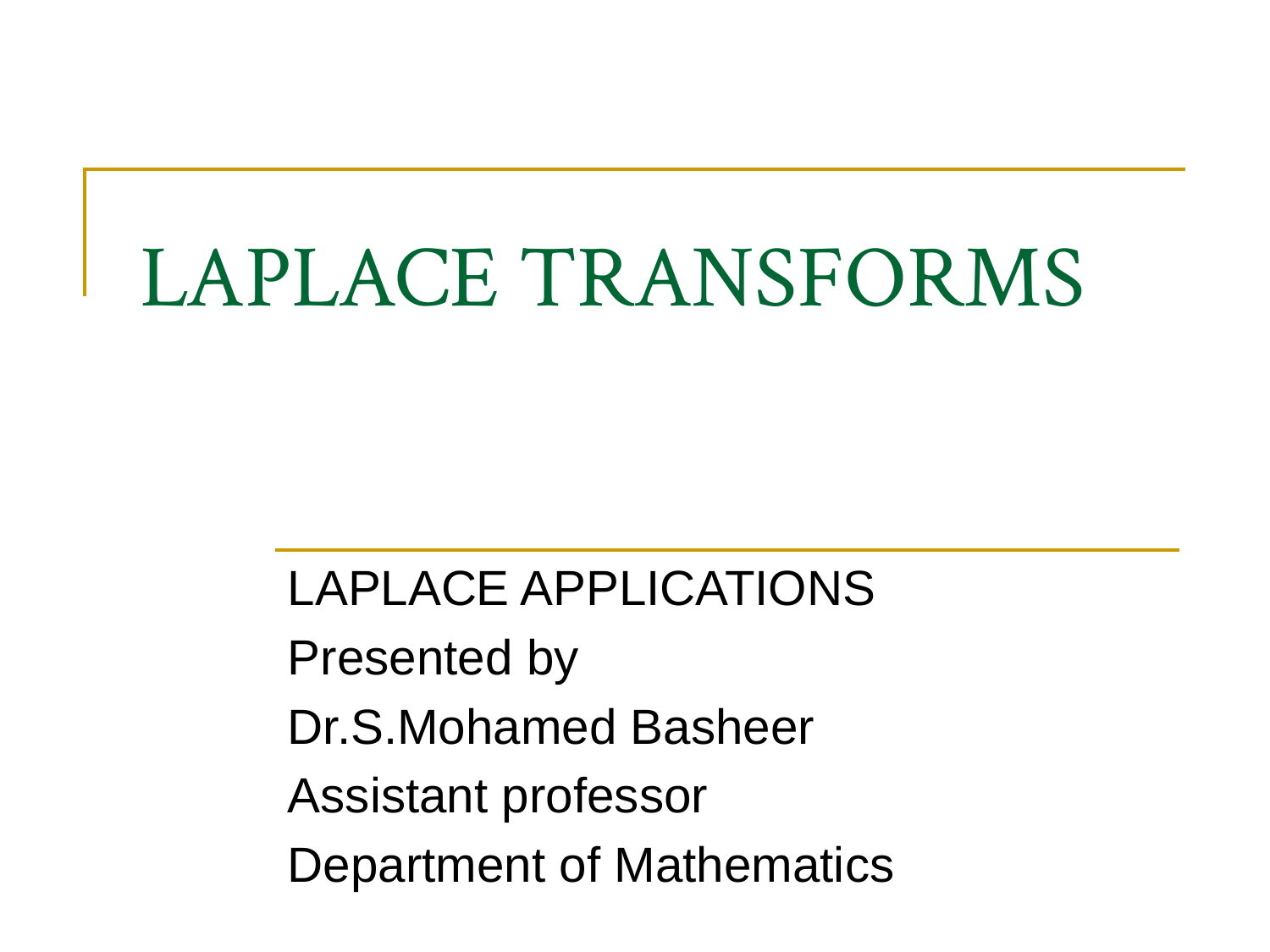

LAPLACE TRANSFORMS
LAPLACE APPLICATIONS
Presented by
Dr.S.Mohamed Basheer
Assistant professor
Department of Mathematics